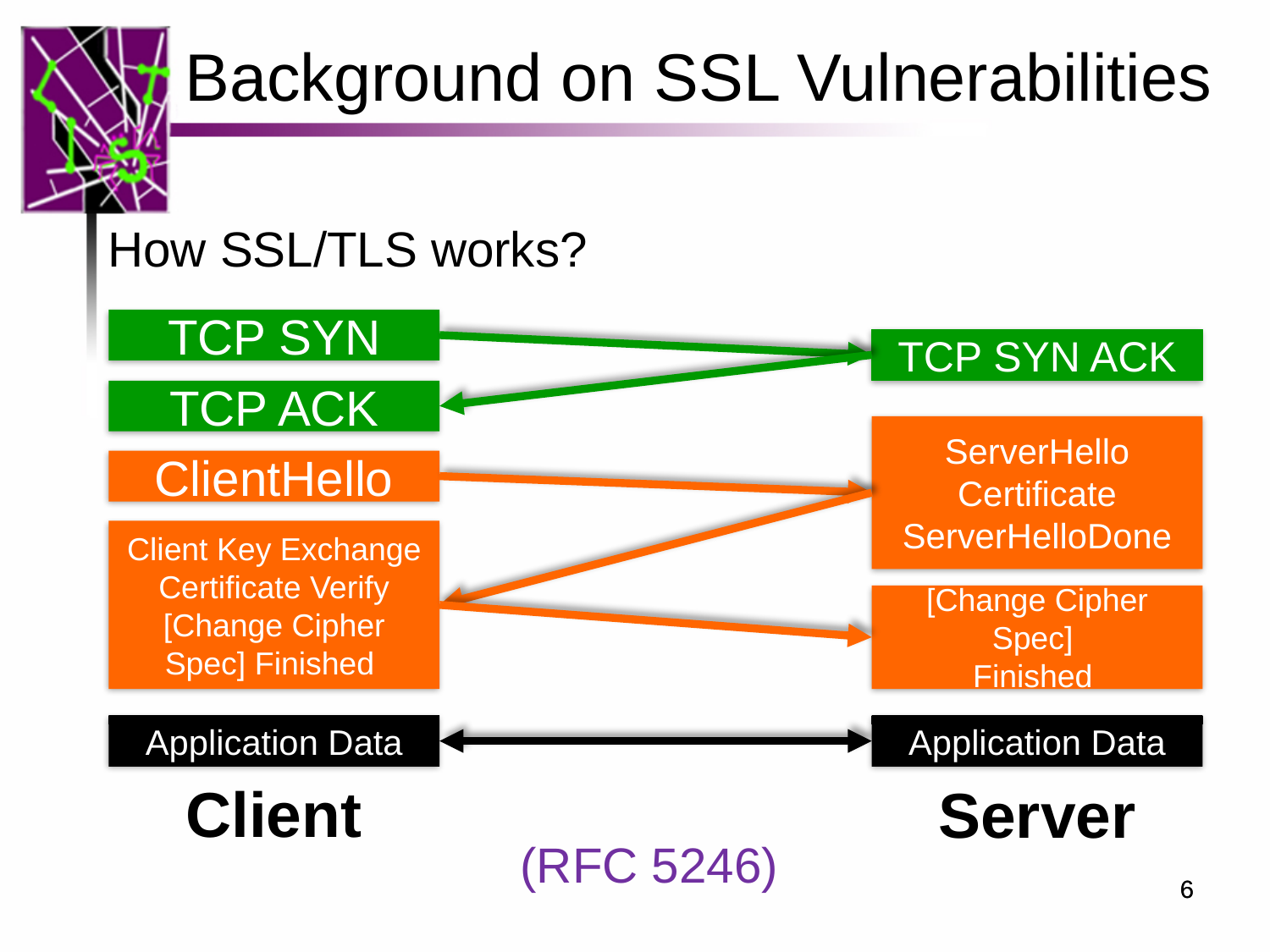

Background on SSL Vulnerabilities
How SSL/TLS works?
TCP SYN
TCP SYN ACK
TCP ACK
ServerHello
Certificate ServerHelloDone
ClientHello
Client Key Exchange Certificate Verify [Change Cipher Spec] Finished
[Change Cipher Spec]
Finished
Application Data
Application Data
Client
Server
(RFC 5246)
6
6